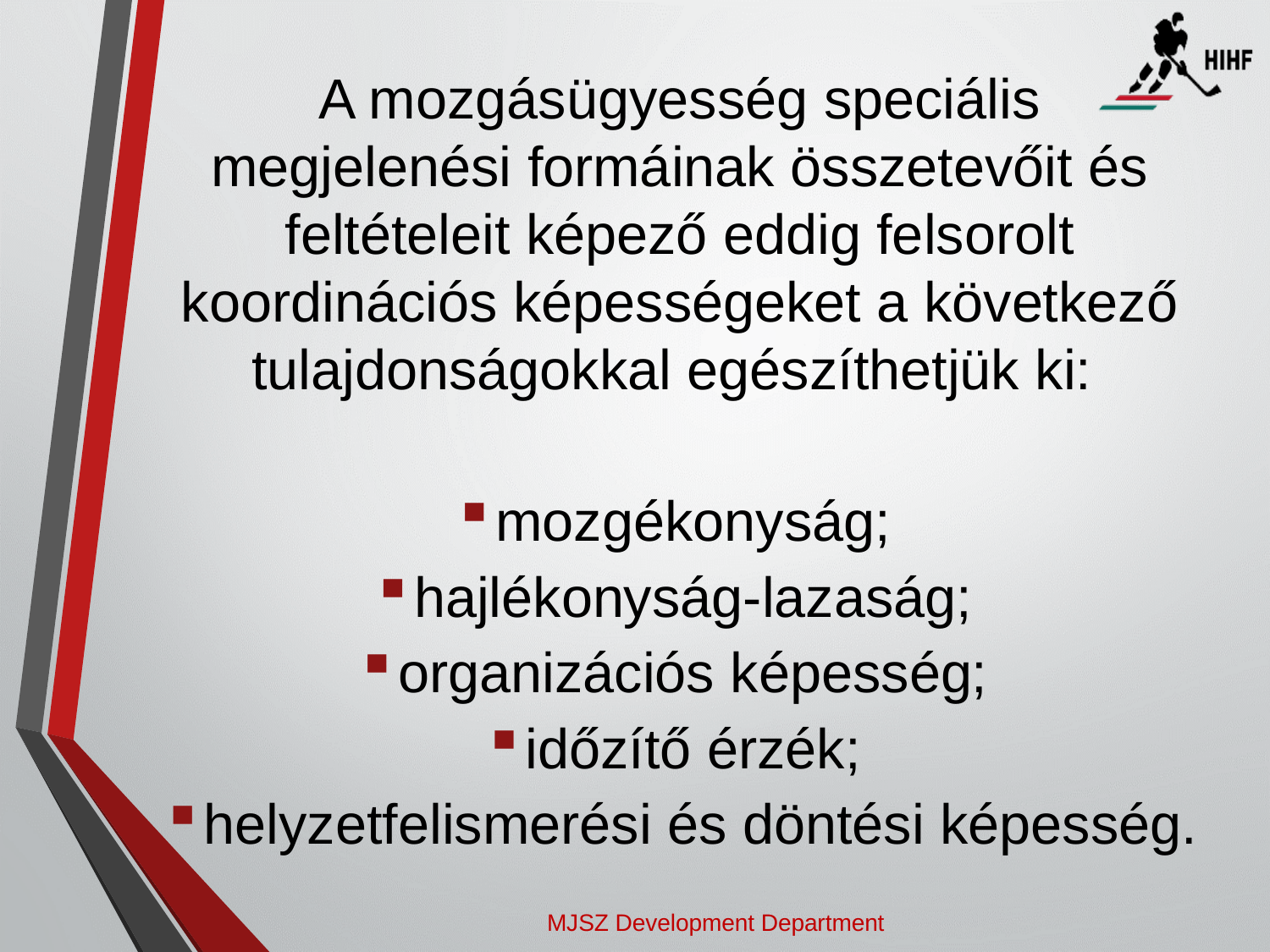

A mozgásügyesség speciális megjelenési formáinak összetevőit és feltételeit képező eddig felsorolt koordinációs képességeket a következő tulajdonságokkal egészíthetjük ki:

mozgékonyság;
hajlékonyság-lazaság;
organizációs képesség;
időzítő érzék;
helyzetfelismerési és döntési képesség.